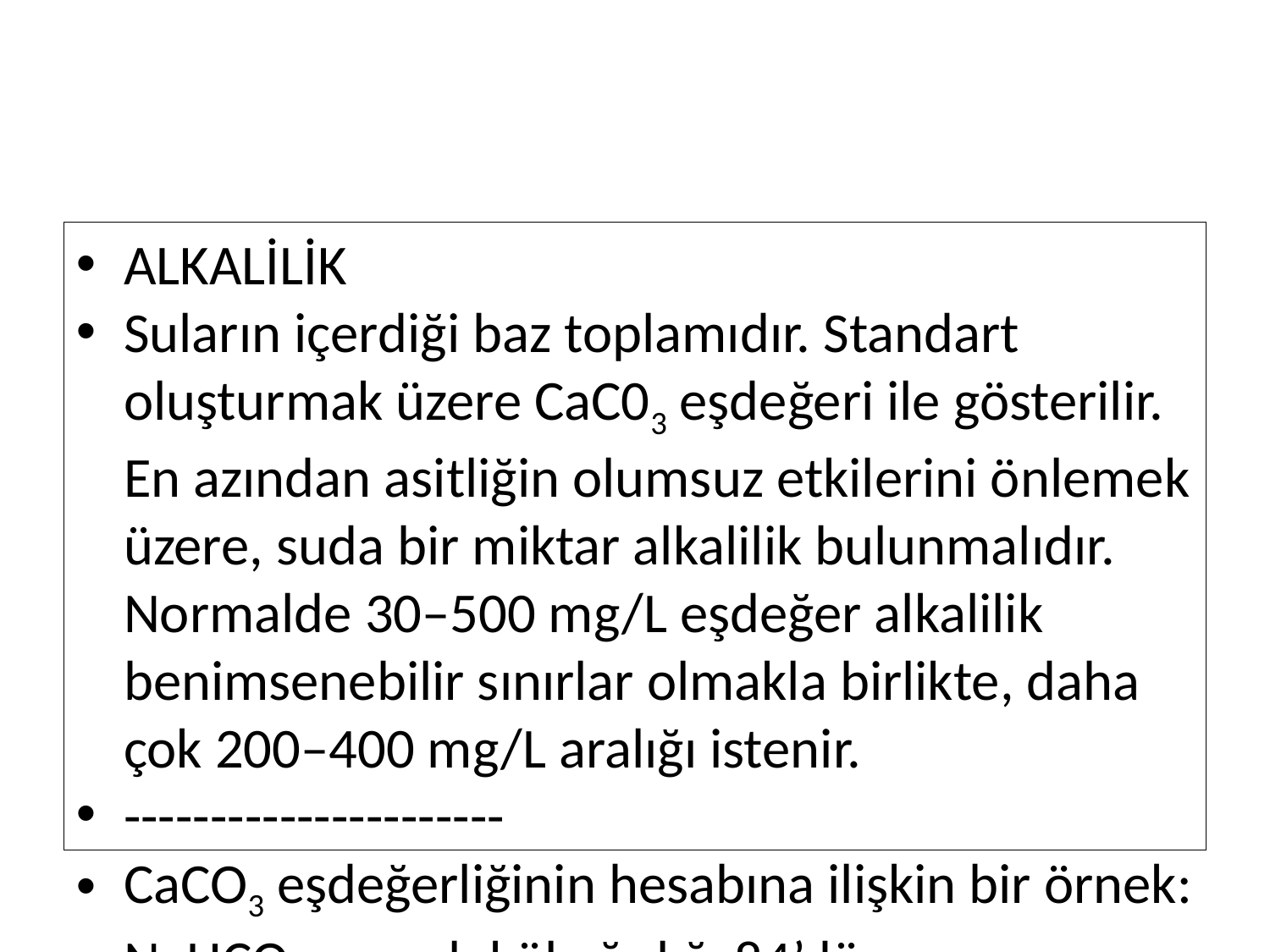

ALKALİLİK
Suların içerdiği baz toplamıdır. Standart oluşturmak üzere CaC03 eşdeğeri ile gösterilir. En azından asitliğin olumsuz etkilerini önlemek üzere, suda bir miktar alkalilik bulunmalıdır. Normalde 30–500 mg/L eşdeğer alkalilik benimsenebilir sınırlar olmakla birlikte, daha çok 200–400 mg/L aralığı istenir.
----------------------
CaCO3 eşdeğerliğinin hesabına ilişkin bir örnek:
NaHCO3 ın molekül ağırlığı 84’dür.
CaCO3 ın eşdeğer ağırlığı ise 100/2 = 50’dir.
Örneğin suda 10 mg/L sodyum bikarbonat varsa, 10*84/50 = 16,8 mg/L CaCO3 eşdeğeri demektir.